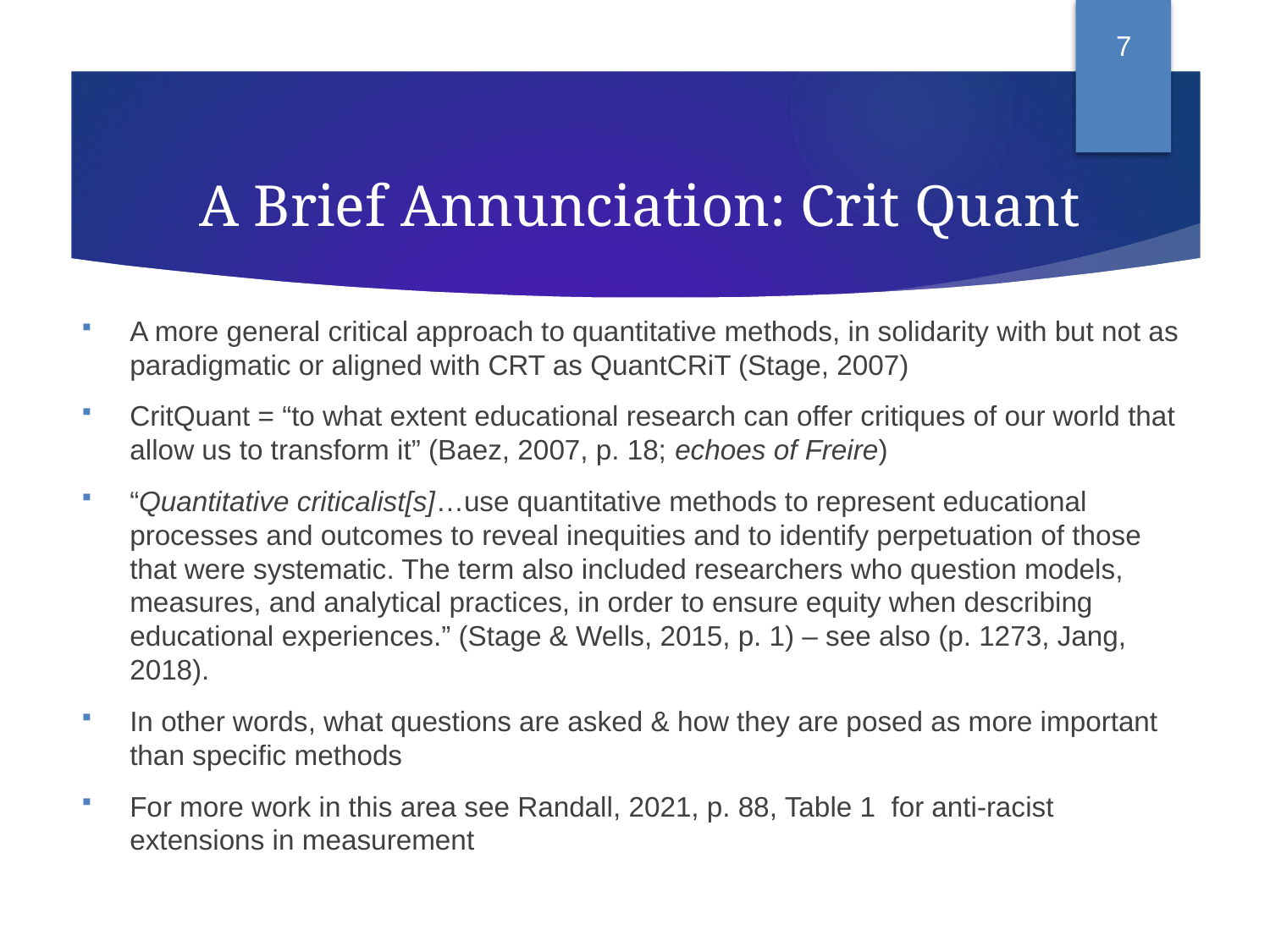

7
# A Brief Annunciation: Crit Quant
A more general critical approach to quantitative methods, in solidarity with but not as paradigmatic or aligned with CRT as QuantCRiT (Stage, 2007)
CritQuant = “to what extent educational research can offer critiques of our world that allow us to transform it” (Baez, 2007, p. 18; echoes of Freire)
“Quantitative criticalist[s]…use quantitative methods to represent educational processes and outcomes to reveal inequities and to identify perpetuation of those that were systematic. The term also included researchers who question models, measures, and analytical practices, in order to ensure equity when describing educational experiences.” (Stage & Wells, 2015, p. 1) – see also (p. 1273, Jang, 2018).
In other words, what questions are asked & how they are posed as more important than specific methods
For more work in this area see Randall, 2021, p. 88, Table 1  for anti-racist extensions in measurement